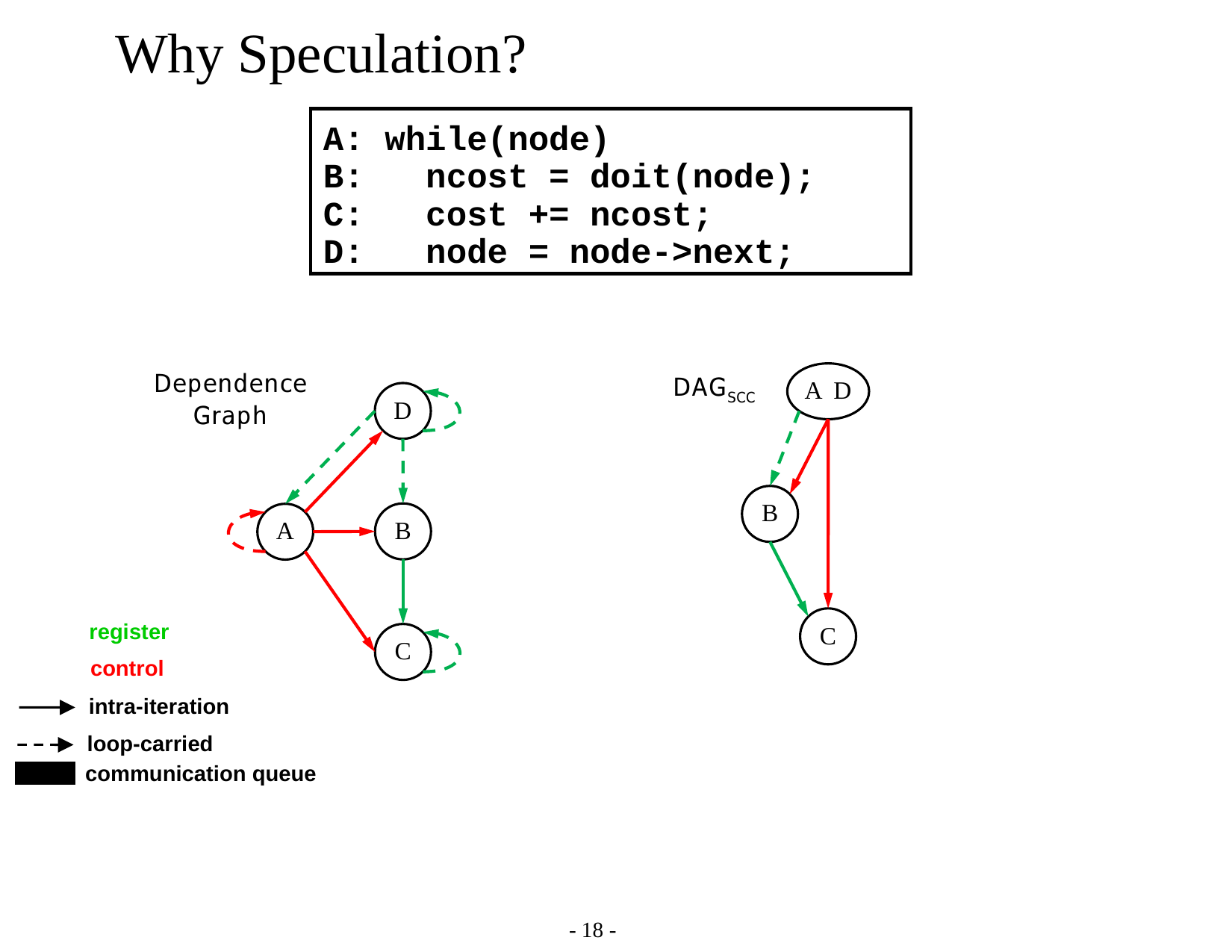

Why Speculation?

A: while(node)
B:   ncost = doit(node);
C:   cost += ncost;
D:   node = node->next;
A  D
Dependence
Graph
DAGSCC
D
B
B
A
C
register
control
intra-iteration

loop-carried

communication queue

C